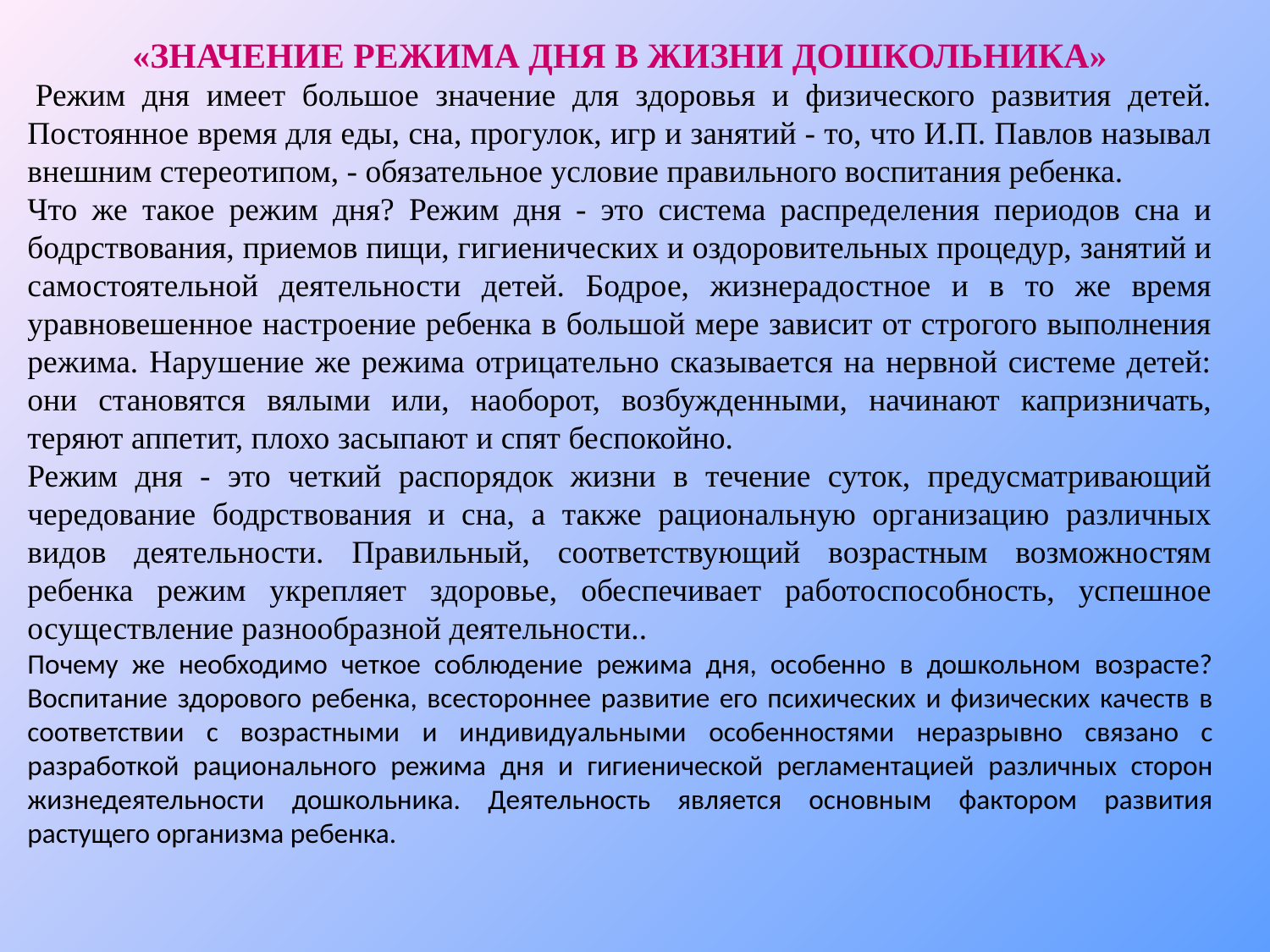

«ЗНАЧЕНИЕ РЕЖИМА ДНЯ В ЖИЗНИ ДОШКОЛЬНИКА»
 Режим дня имеет большое значение для здоровья и физического развития детей. Постоянное время для еды, сна, прогулок, игр и занятий - то, что И.П. Павлов называл внешним стереотипом, - обязательное условие правильного воспитания ребенка.
Что же такое режим дня? Режим дня - это система распределения периодов сна и бодрствования, приемов пищи, гигиенических и оздоровительных процедур, занятий и самостоятельной деятельности детей. Бодрое, жизнерадостное и в то же время уравновешенное настроение ребенка в большой мере зависит от строгого выполнения режима. Нарушение же режима отрицательно сказывается на нервной системе детей: они становятся вялыми или, наоборот, возбужденными, начинают капризничать, теряют аппетит, плохо засыпают и спят беспокойно.
Режим дня - это четкий распорядок жизни в течение суток, предусматривающий чередование бодрствования и сна, а также рациональную организацию различных видов деятельности. Правильный, соответствующий возрастным возможностям ребенка режим укрепляет здоровье, обеспечивает работоспособность, успешное осуществление разнообразной деятельности..
Почему же необходимо четкое соблюдение режима дня, особенно в дошкольном возрасте? Воспитание здорового ребенка, всестороннее развитие его психических и физических качеств в соответствии с возрастными и индивидуальными особенностями неразрывно связано с разработкой рационального режима дня и гигиенической регламентацией различных сторон жизнедеятельности дошкольника. Деятельность является основным фактором развития растущего организма ребенка.